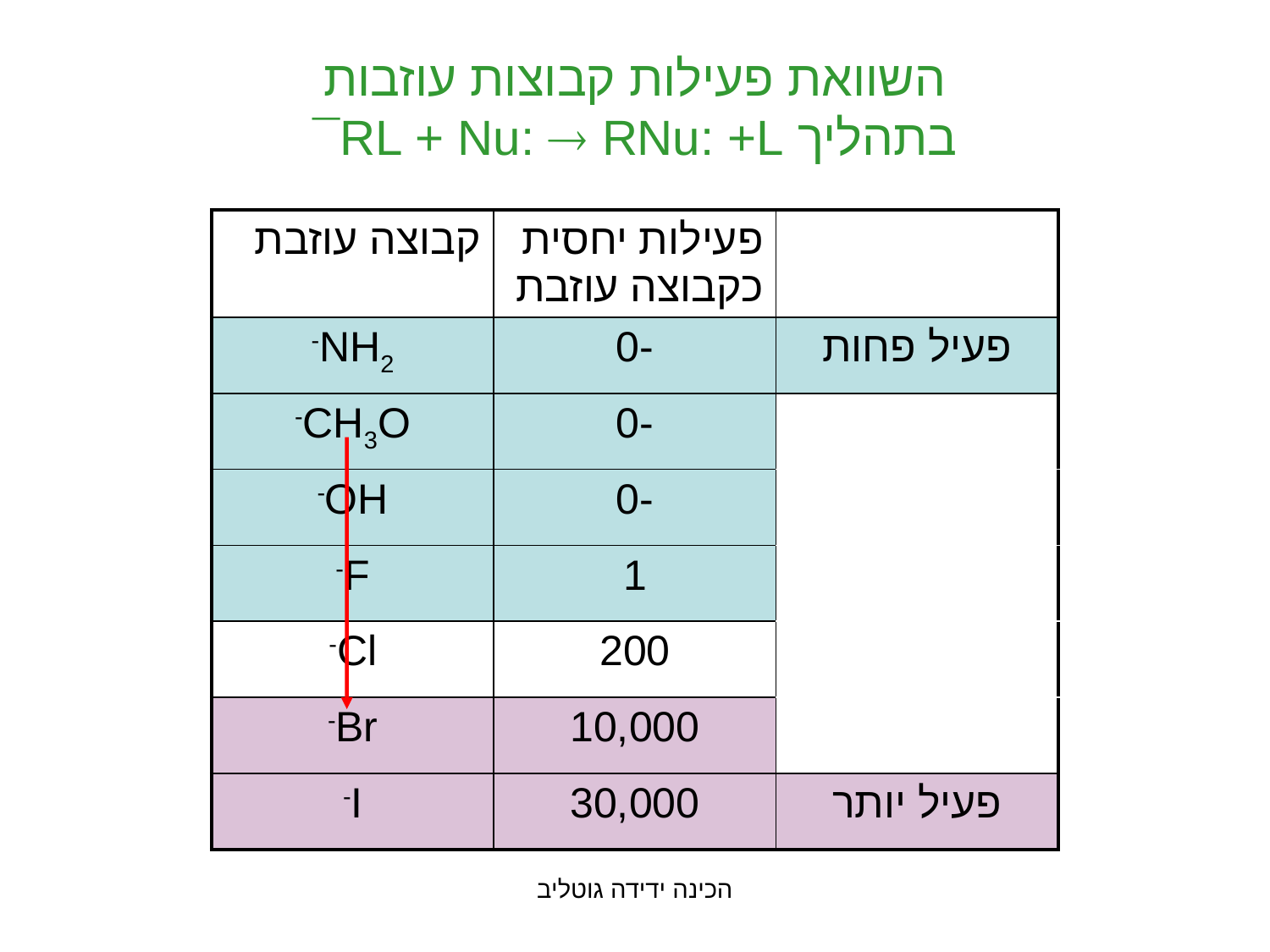

# השוואת פעילות קבוצות עוזבות בתהליך RL + Nu: → RNu: +L¯
| קבוצה עוזבת | פעילות יחסית כקבוצה עוזבת |  |
| --- | --- | --- |
| NH2- | -0 | פעיל פחות |
| CH3O- | -0 |  |
| OH- | -0 |  |
| F- | 1 |  |
| Cl- | 200 |  |
| Br- | 10,000 |  |
| I- | 30,000 | פעיל יותר |

הכינה ידידה גוטליב